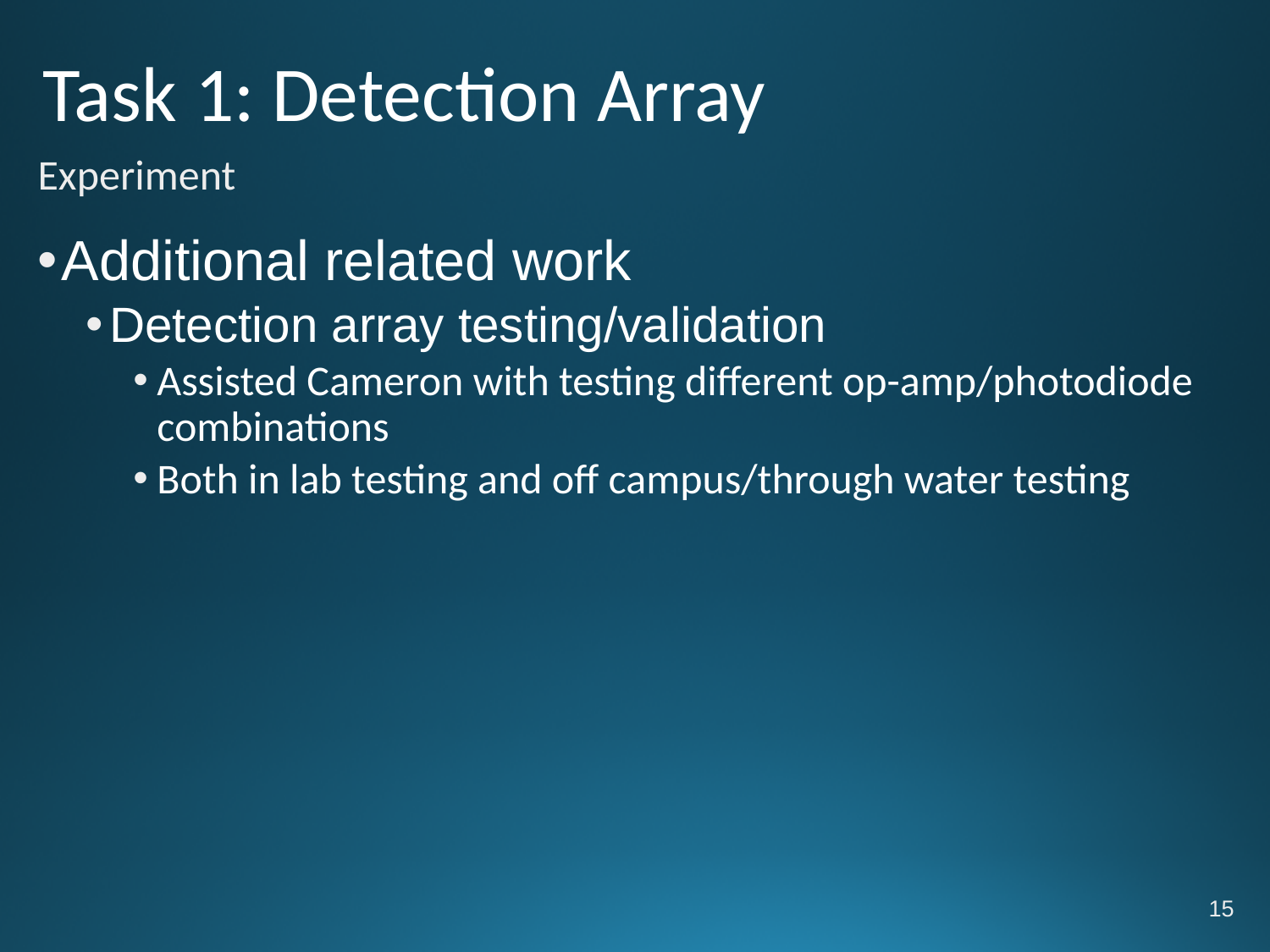

# Task 1: Detection Array
Experiment
Additional related work
Detection array testing/validation
Assisted Cameron with testing different op-amp/photodiode combinations
Both in lab testing and off campus/through water testing
15